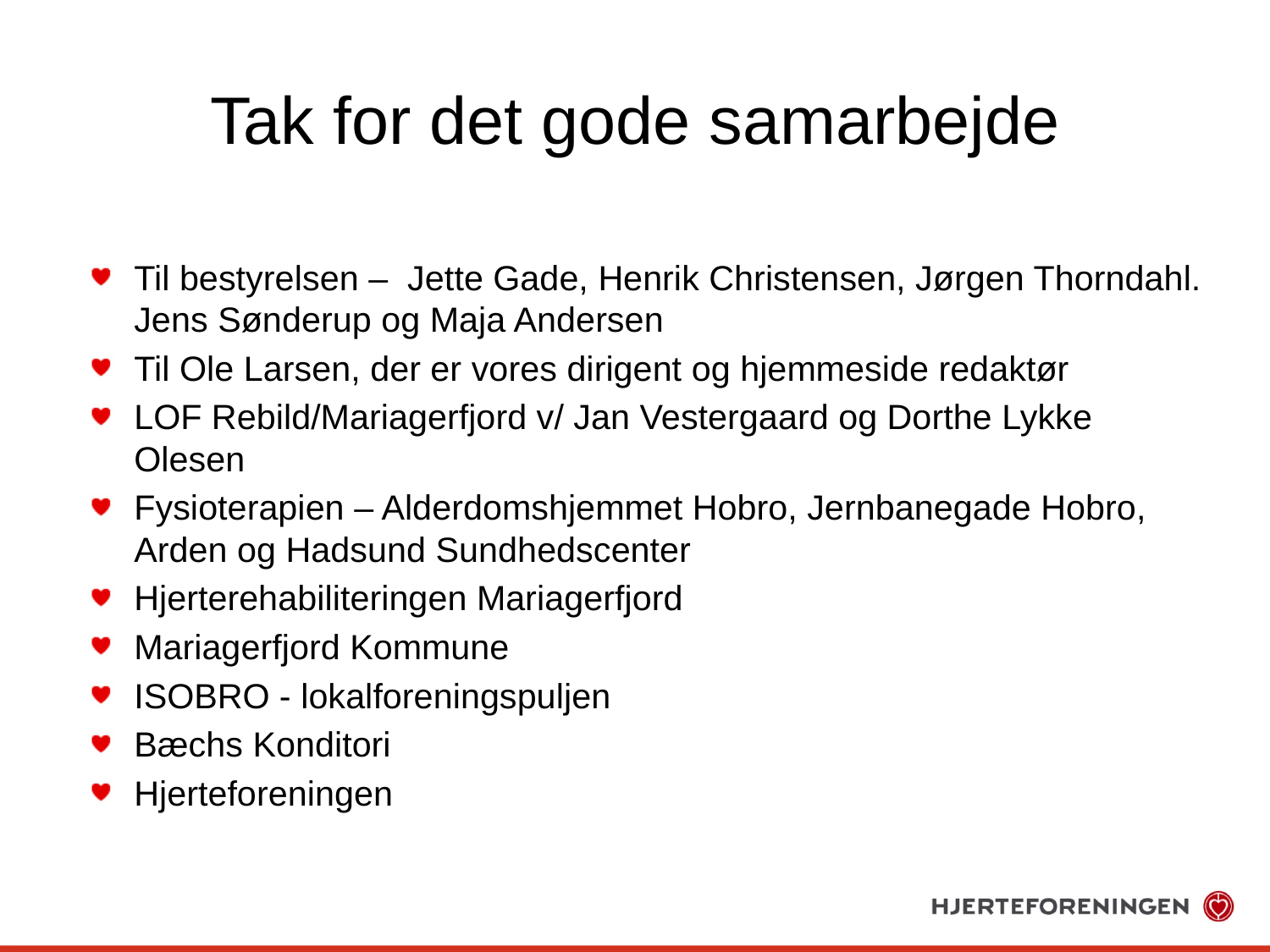

# Tak for det gode samarbejde

Til bestyrelsen –  Jette Gade, Henrik Christensen, Jørgen Thorndahl. Jens Sønderup og Maja Andersen
Til Ole Larsen, der er vores dirigent og hjemmeside redaktør
LOF Rebild/Mariagerfjord v/ Jan Vestergaard og Dorthe Lykke Olesen
Fysioterapien – Alderdomshjemmet Hobro, Jernbanegade Hobro, Arden og Hadsund Sundhedscenter
Hjerterehabiliteringen Mariagerfjord
Mariagerfjord Kommune
ISOBRO - lokalforeningspuljen
Bæchs Konditori
Hjerteforeningen